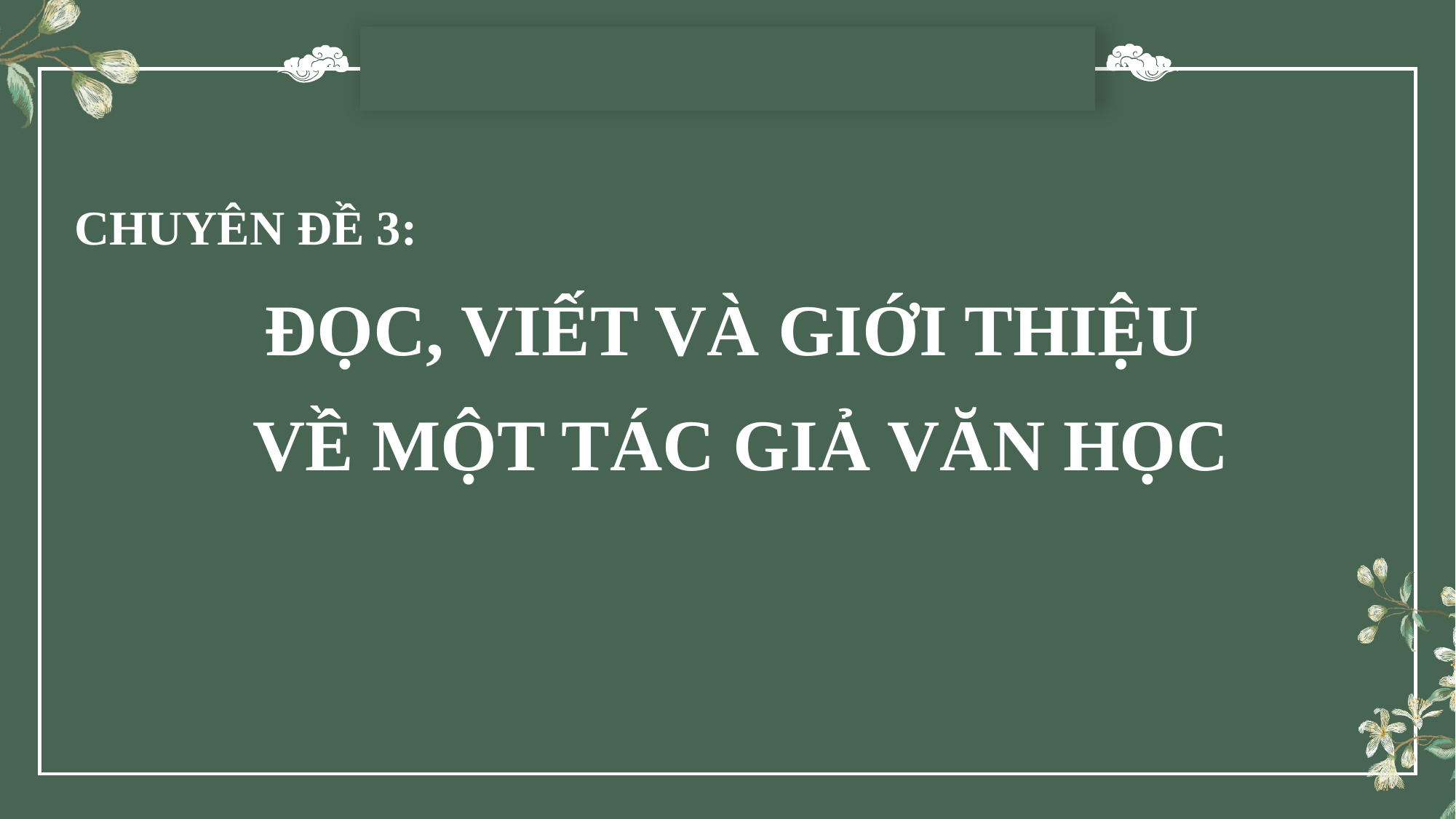

CHUYÊN ĐỀ 3:
ĐỌC, VIẾT VÀ GIỚI THIỆU
VỀ MỘT TÁC GIẢ VĂN HỌC